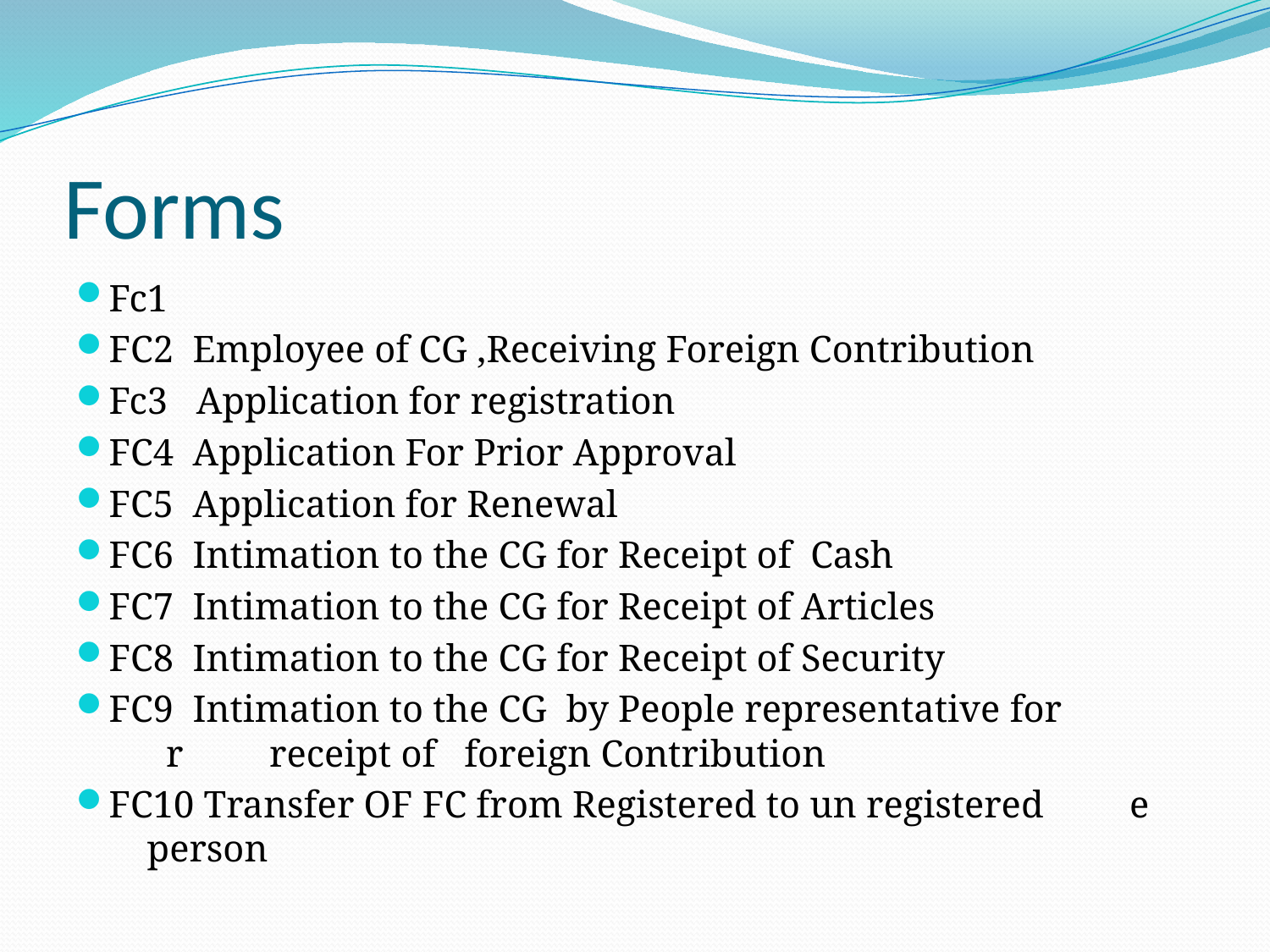

# Forms
Fc1
FC2  Employee of CG ,Receiving Foreign Contribution
Fc3   Application for registration
FC4  Application For Prior Approval
FC5  Application for Renewal
FC6  Intimation to the CG for Receipt of  Cash
FC7  Intimation to the CG for Receipt of Articles
FC8  Intimation to the CG for Receipt of Security
FC9  Intimation to the CG  by People representative for                    r         receipt of   foreign Contribution
FC10 Transfer OF FC from Registered to un registered         e         person